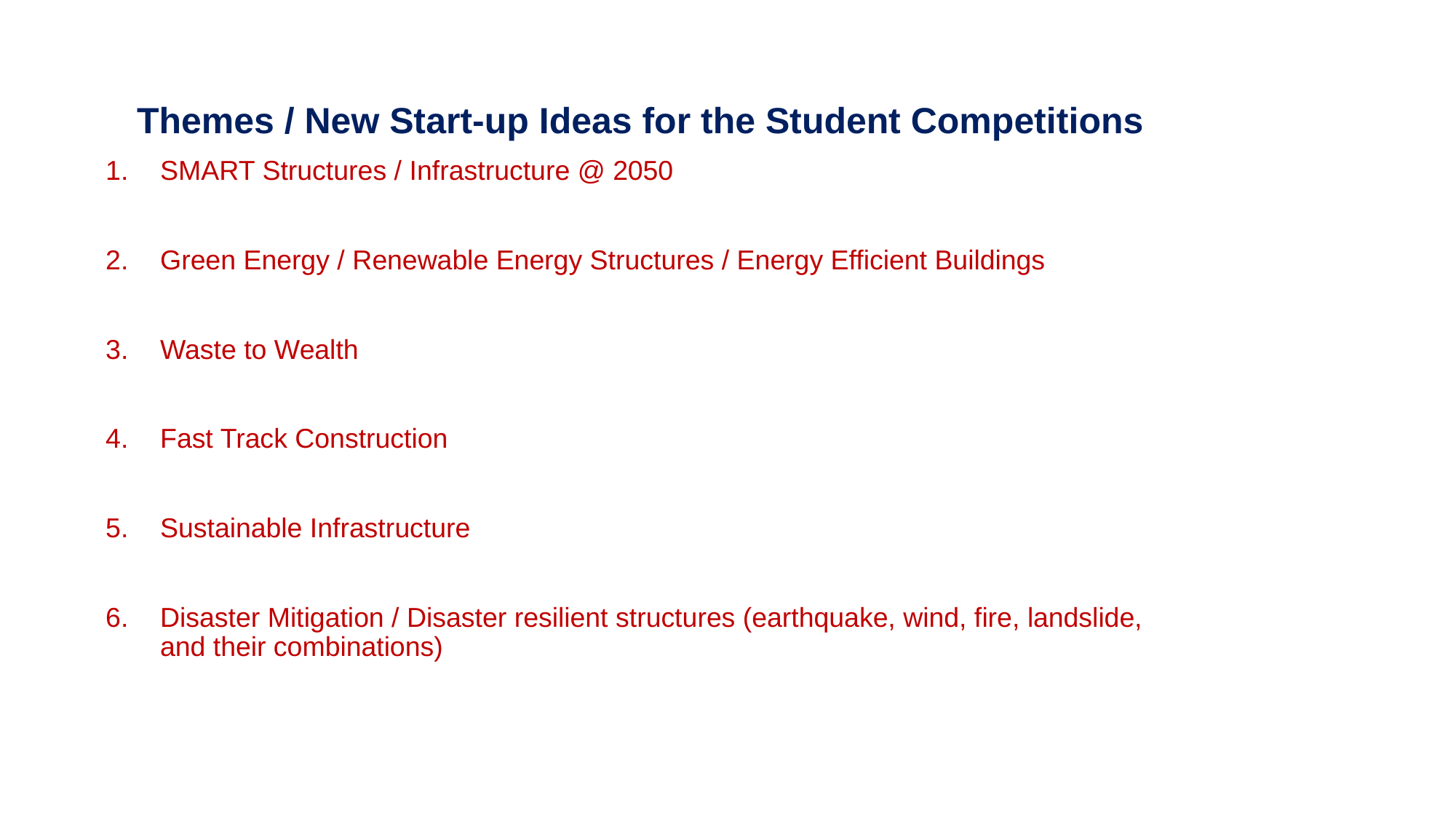

Themes / New Start-up Ideas for the Student Competitions
SMART Structures / Infrastructure @ 2050

Green Energy / Renewable Energy Structures / Energy Efficient Buildings

Waste to Wealth

Fast Track Construction

Sustainable Infrastructure

Disaster Mitigation / Disaster resilient structures (earthquake, wind, fire, landslide, and their combinations)